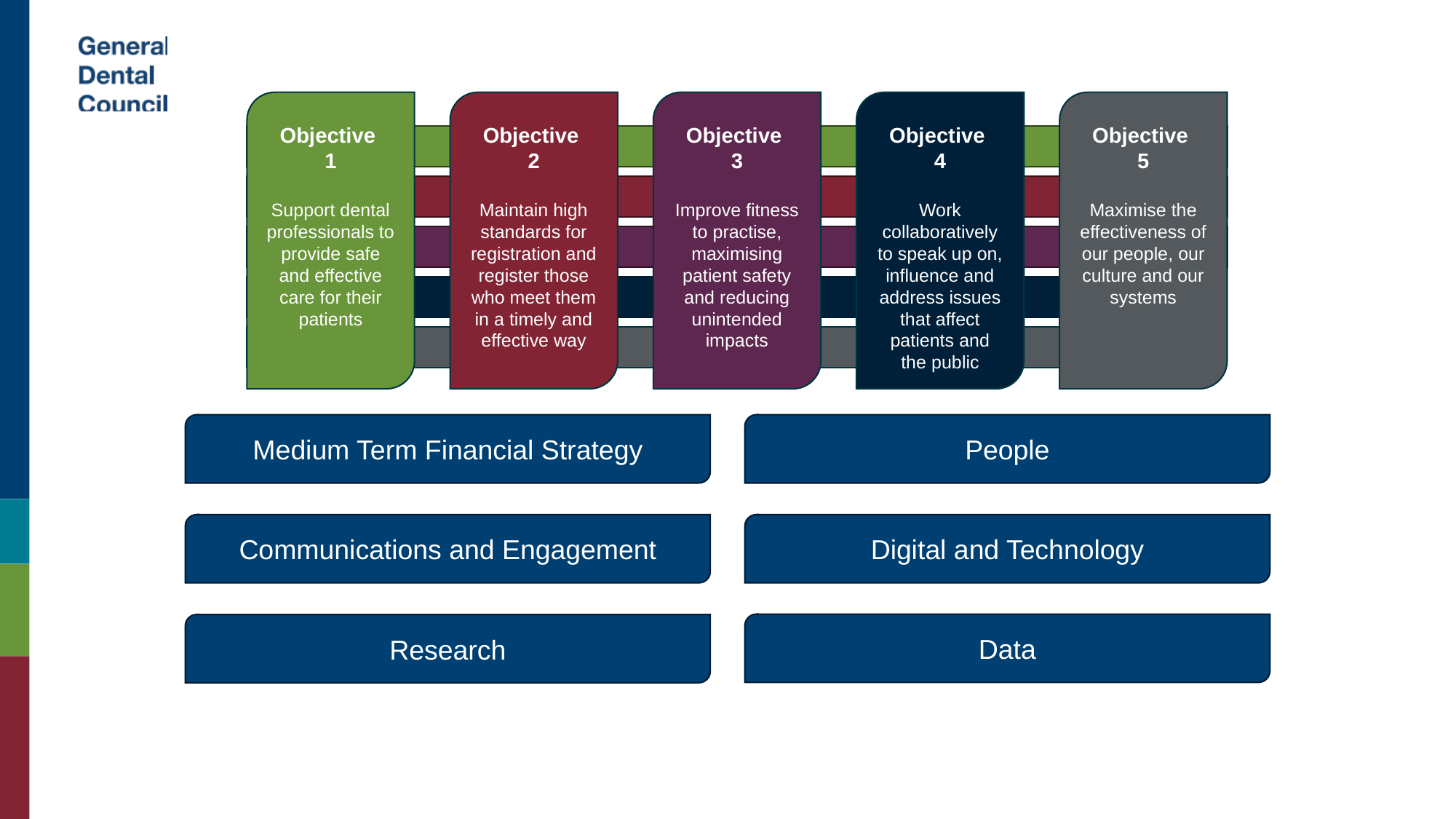

Objective
1

Support dental professionals to provide safe and effective care for their patients
Objective
2

Maintain high standards for registration and register those who meet them in a timely and effective way
Objective
3

Improve fitness to practise, maximising patient safety and reducing unintended impacts
Objective
4

Work collaboratively to speak up on, influence and address issues that affect patients and the public
Objective
5

Maximise the effectiveness of our people, our culture and our systems

Medium Term Financial Strategy
People
Communications and Engagement
Digital and Technology
Data
Research